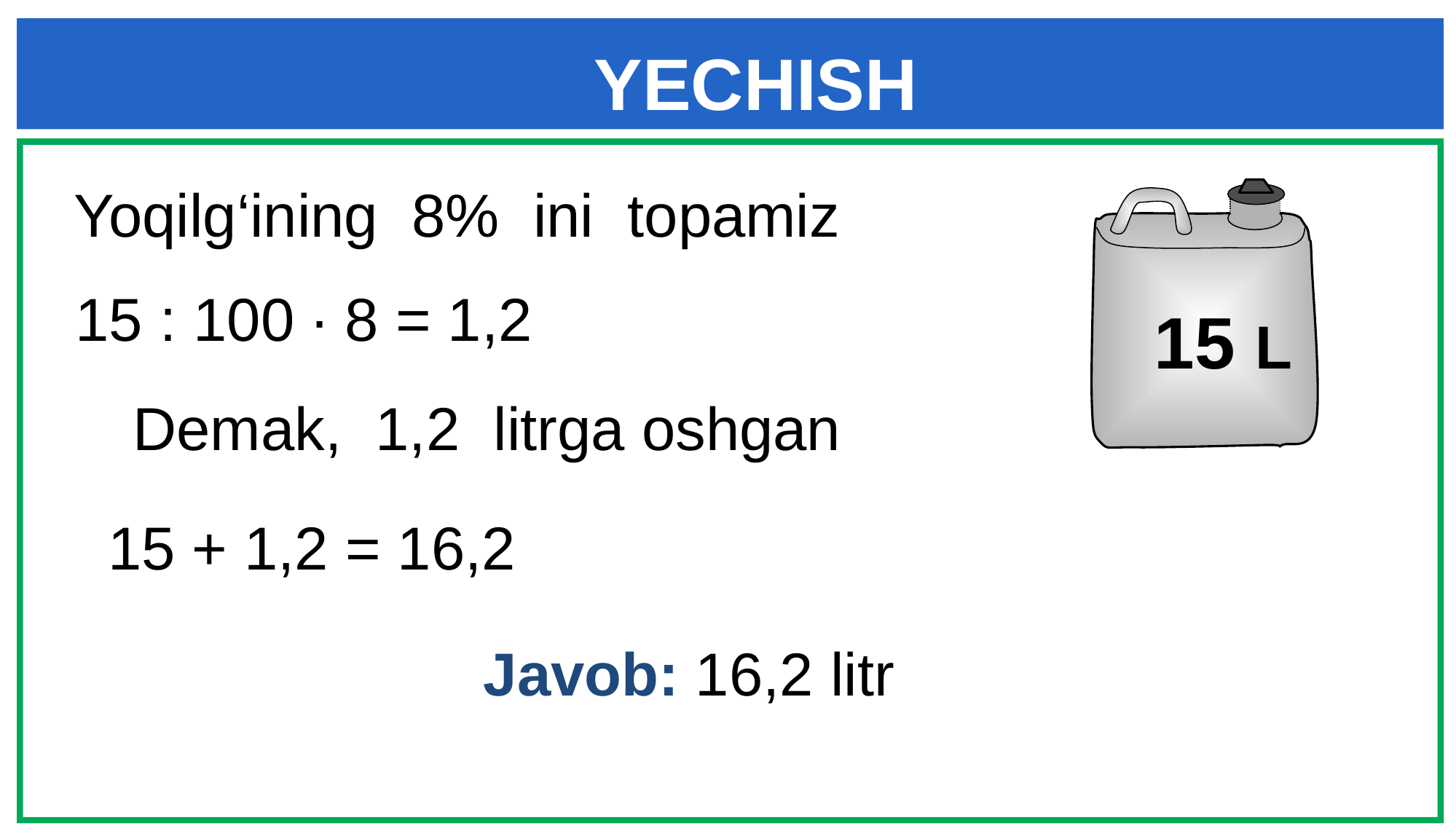

YECHISH
Yoqilg‘ining  8%  ini  topamiz

15 L
15 : 100 ∙ 8 = 1,2
    Demak,  1,2  litrga oshgan
 15 + 1,2 = 16,2
Javob: 16,2 litr